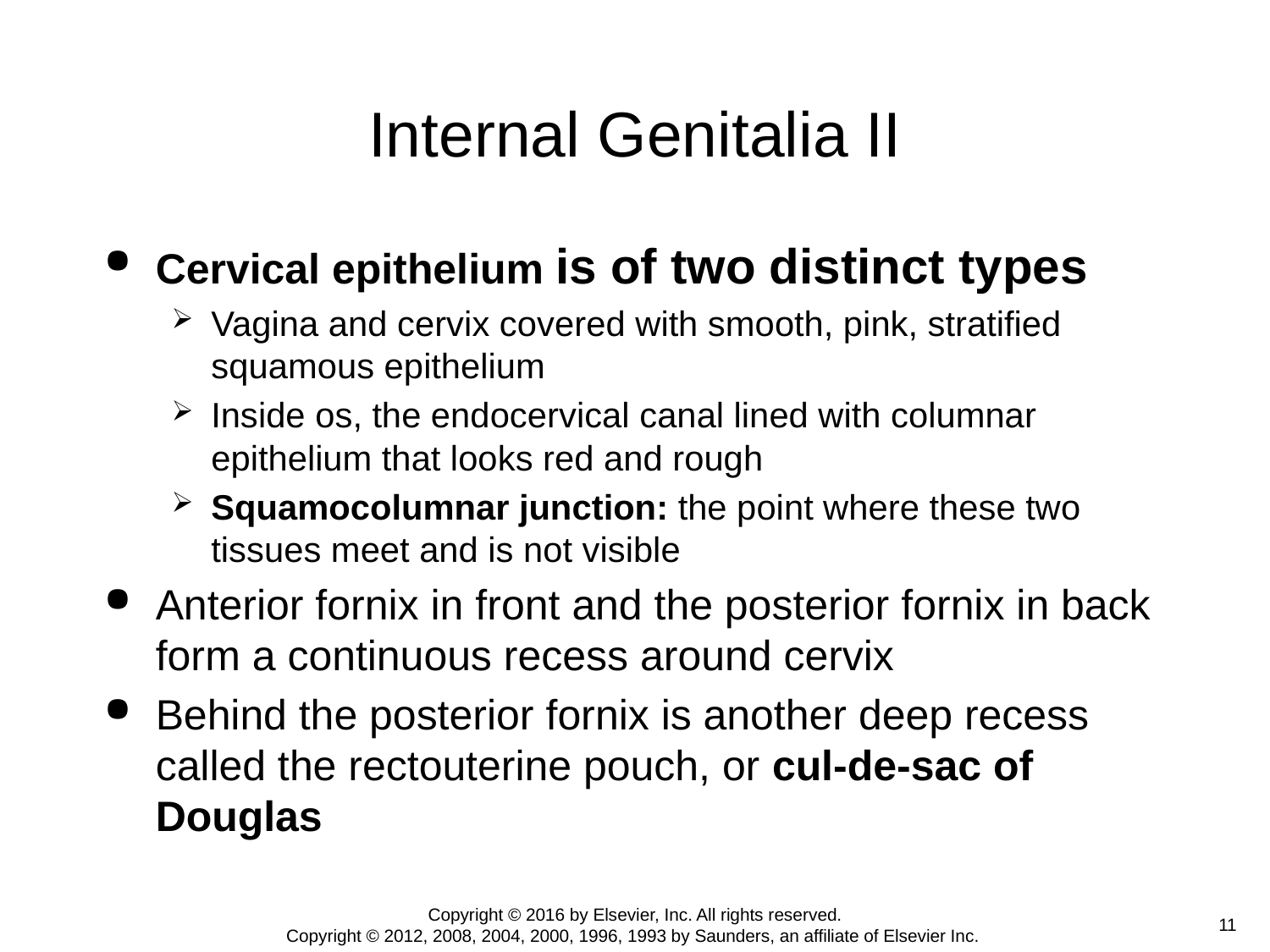

# Internal Genitalia II
Cervical epithelium is of two distinct types
Vagina and cervix covered with smooth, pink, stratified squamous epithelium
Inside os, the endocervical canal lined with columnar epithelium that looks red and rough
Squamocolumnar junction: the point where these two tissues meet and is not visible
Anterior fornix in front and the posterior fornix in back form a continuous recess around cervix
Behind the posterior fornix is another deep recess called the rectouterine pouch, or cul-de-sac of Douglas
Copyright © 2016 by Elsevier, Inc. All rights reserved.
Copyright © 2012, 2008, 2004, 2000, 1996, 1993 by Saunders, an affiliate of Elsevier Inc.
 11